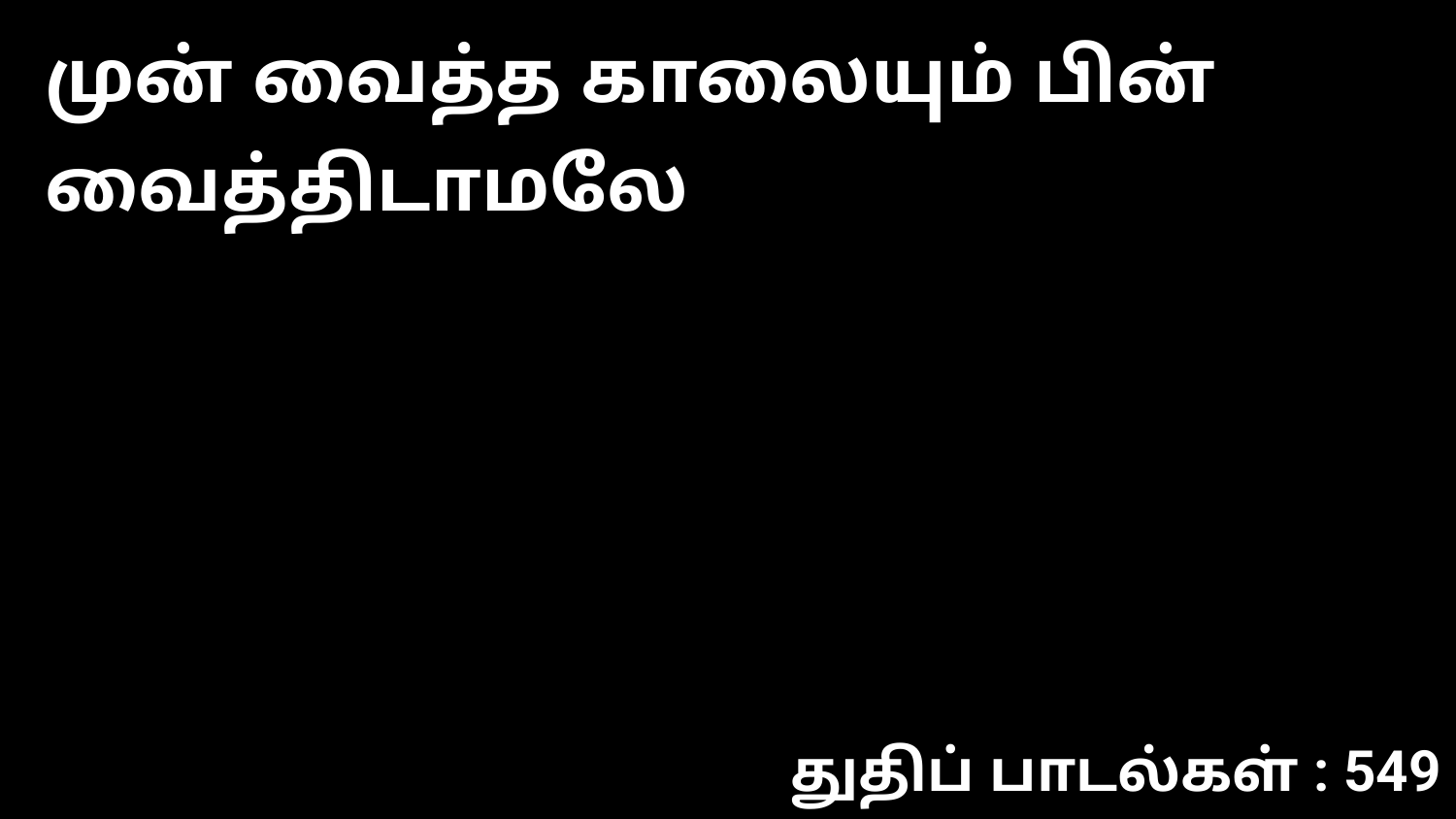

முன் வைத்த காலையும் பின் வைத்திடாமலே
துதிப் பாடல்கள் : 549